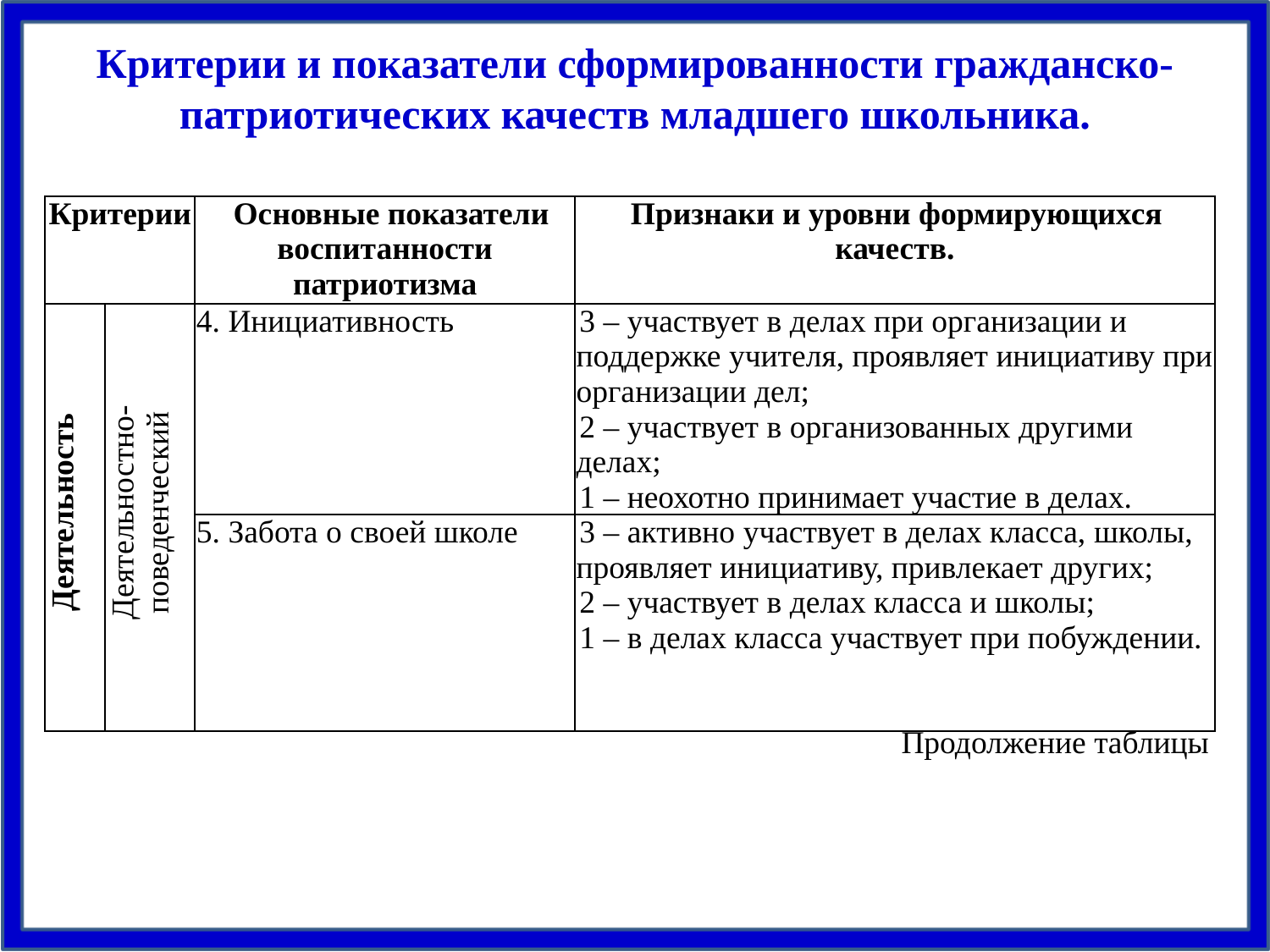

# Критерии и показатели сформированности гражданско-патриотических качеств младшего школьника.
| Критерии |  | Основные показатели воспитанности патриотизма | Признаки и уровни формирующихся качеств. |
| --- | --- | --- | --- |
| Деятельность | Деятельностно-поведенческий | 4. Инициативность | 3 – участвует в делах при организации и поддержке учителя, проявляет инициативу при организации дел; 2 – участвует в организованных другими делах; 1 – неохотно принимает участие в делах. |
|  |  | 5. Забота о своей школе | 3 – активно участвует в делах класса, школы, проявляет инициативу, привлекает других; 2 – участвует в делах класса и школы; 1 – в делах класса участвует при побуждении. |
Продолжение таблицы